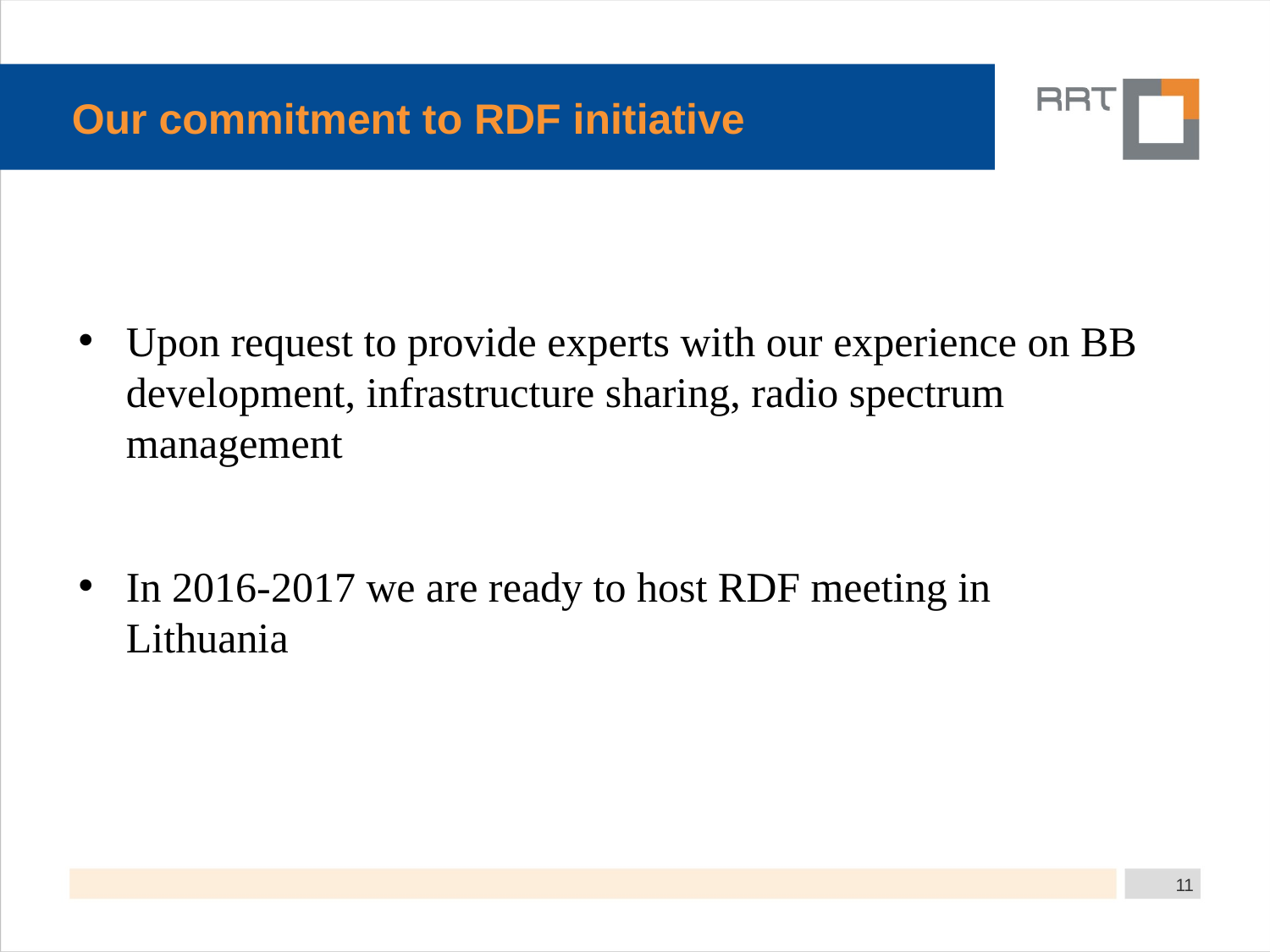

Our commitment to RDF initiative
#

Upon request to provide experts with our experience on BB development, infrastructure sharing, radio spectrum management

In 2016-2017 we are ready to host RDF meeting in Lithuania

11